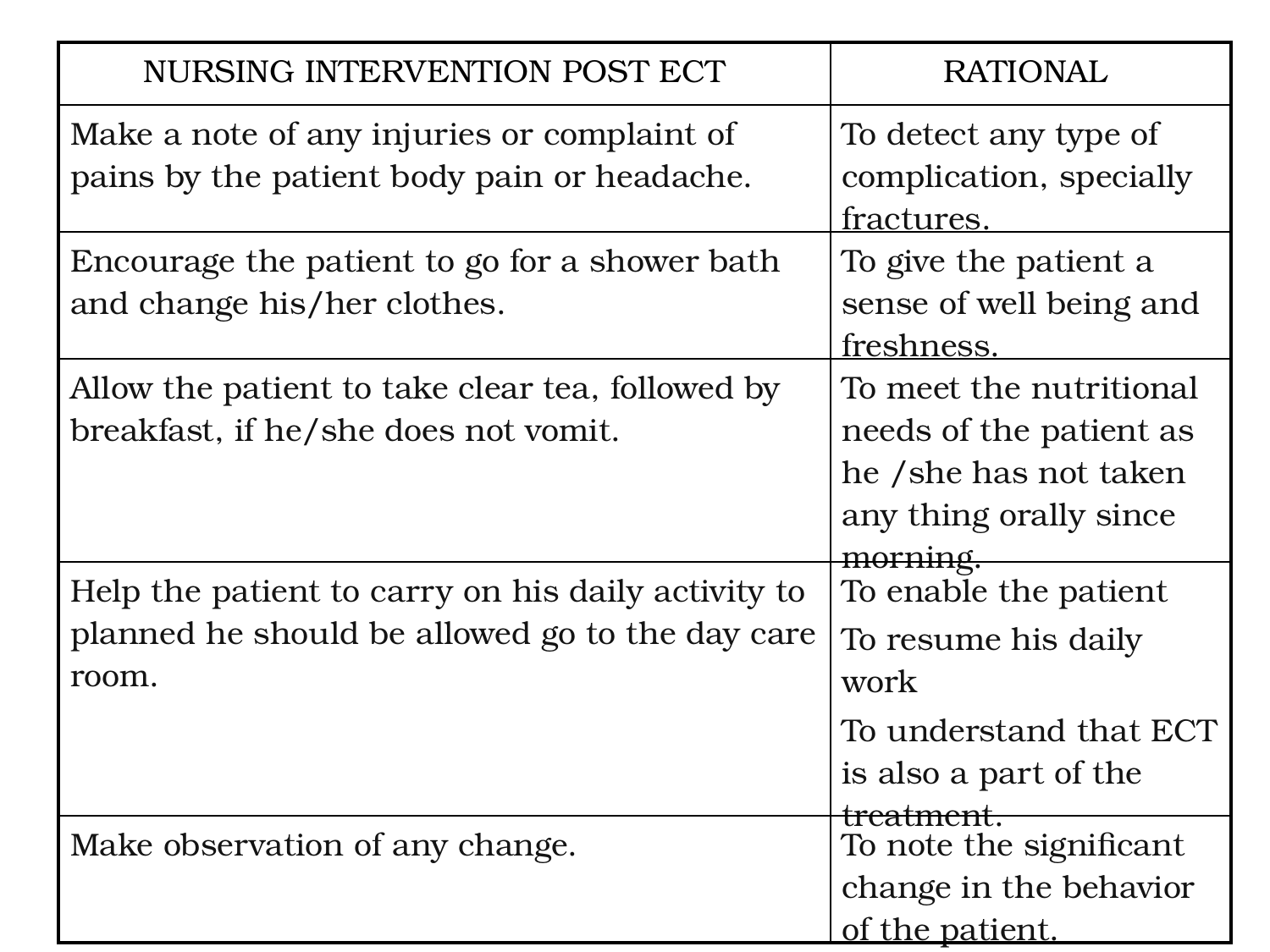

| NURSING INTERVENTION POST ECT | RATIONAL |
| --- | --- |
| Make a note of any injuries or complaint of pains by the patient body pain or headache. | To detect any type of complication, specially fractures. |
| Encourage the patient to go for a shower bath and change his/her clothes. | To give the patient a sense of well being and freshness. |
| Allow the patient to take clear tea, followed by breakfast, if he/she does not vomit. | To meet the nutritional needs of the patient as he /she has not taken any thing orally since morning. |
| Help the patient to carry on his daily activity to planned he should be allowed go to the day care room. | To enable the patient To resume his daily work To understand that ECT is also a part of the treatment. |
| Make observation of any change. | To note the significant change in the behavior of the patient. |